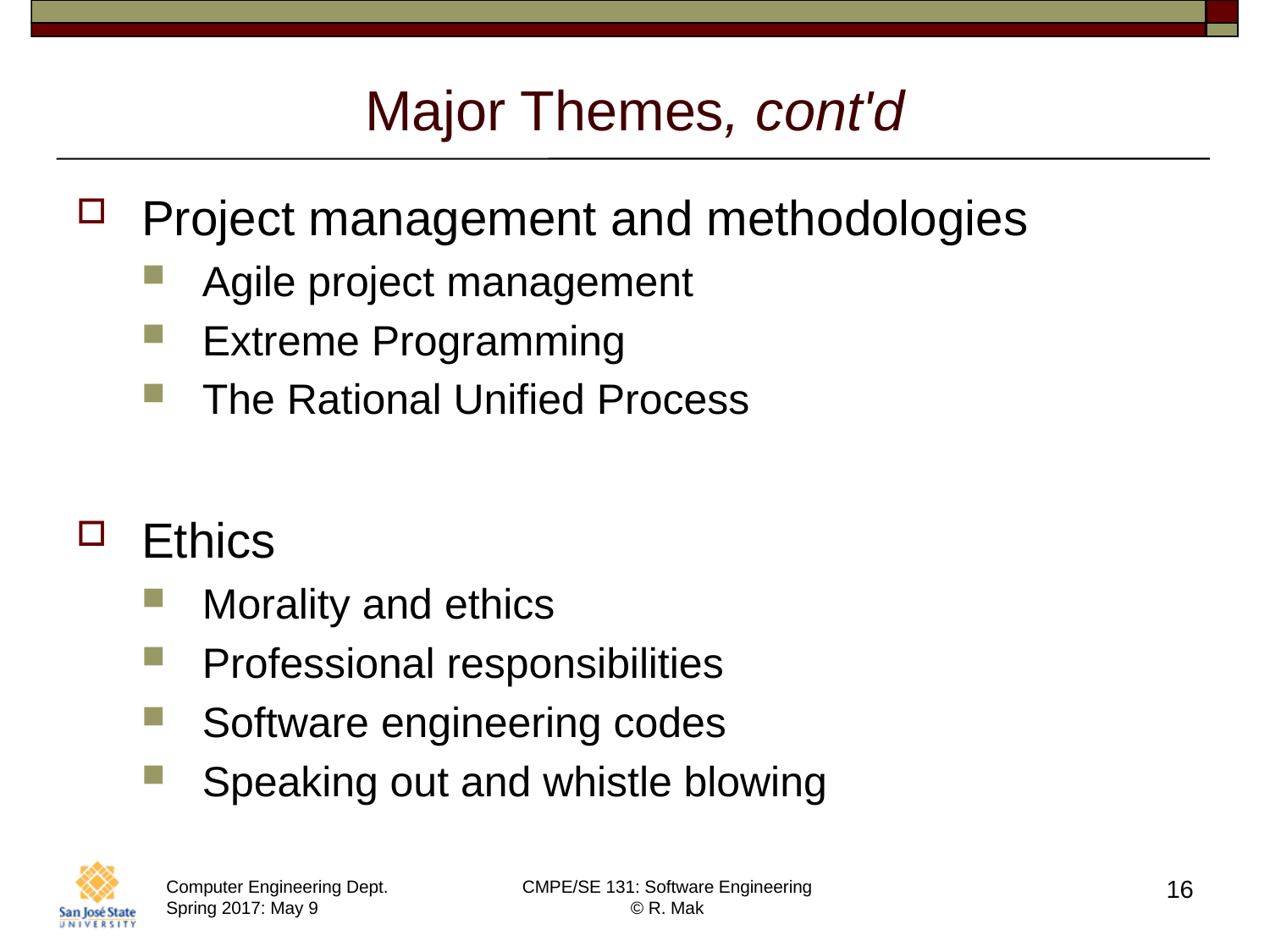

# Major Themes, cont'd
Project management and methodologies
Agile project management
Extreme Programming
The Rational Unified Process

Ethics
Morality and ethics
Professional responsibilities
Software engineering codes
Speaking out and whistle blowing
16